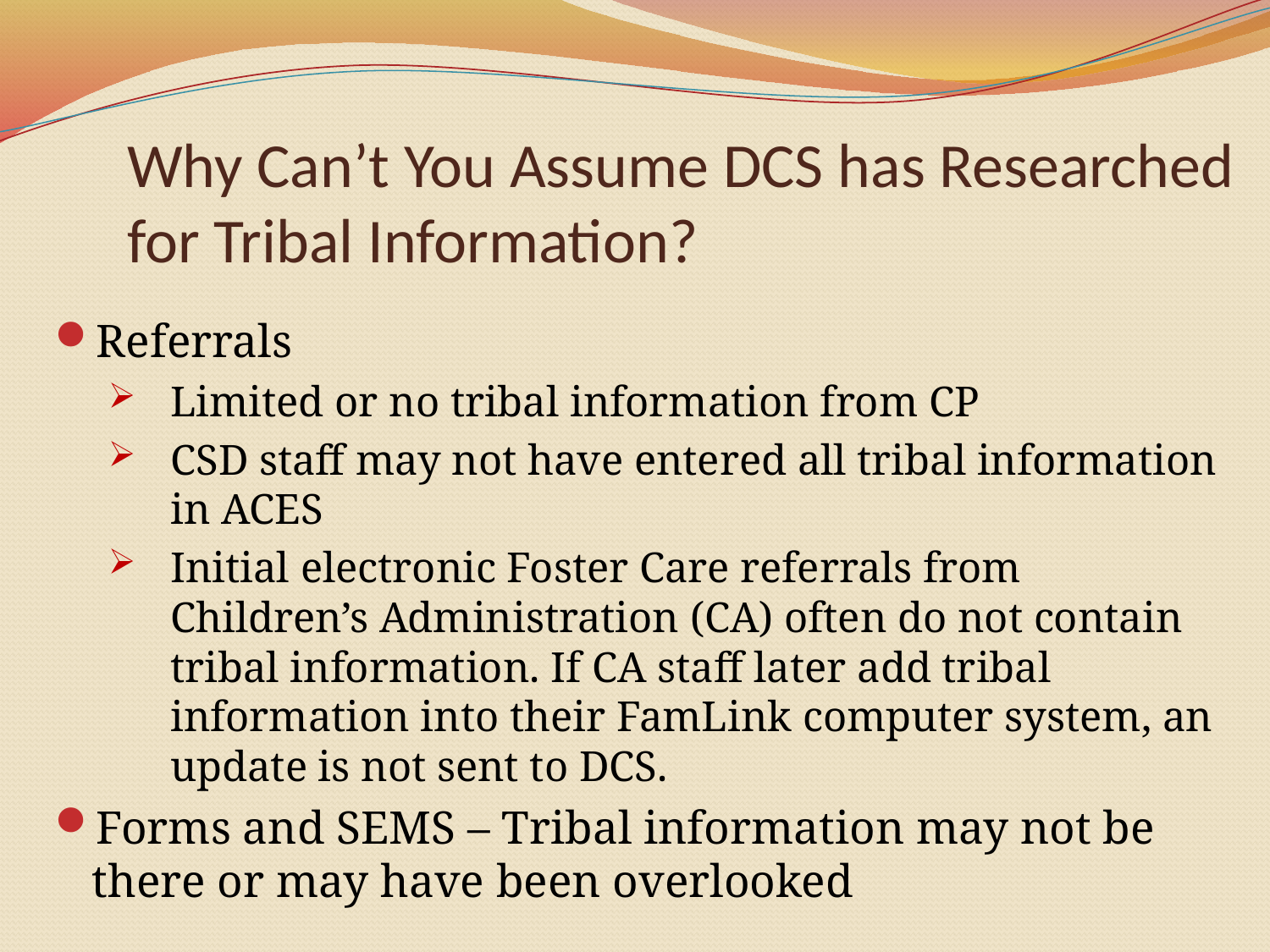

# Why Can’t You Assume DCS has Researched for Tribal Information?
Referrals
Limited or no tribal information from CP
CSD staff may not have entered all tribal information in ACES
Initial electronic Foster Care referrals from Children’s Administration (CA) often do not contain tribal information. If CA staff later add tribal information into their FamLink computer system, an update is not sent to DCS.
Forms and SEMS – Tribal information may not be there or may have been overlooked